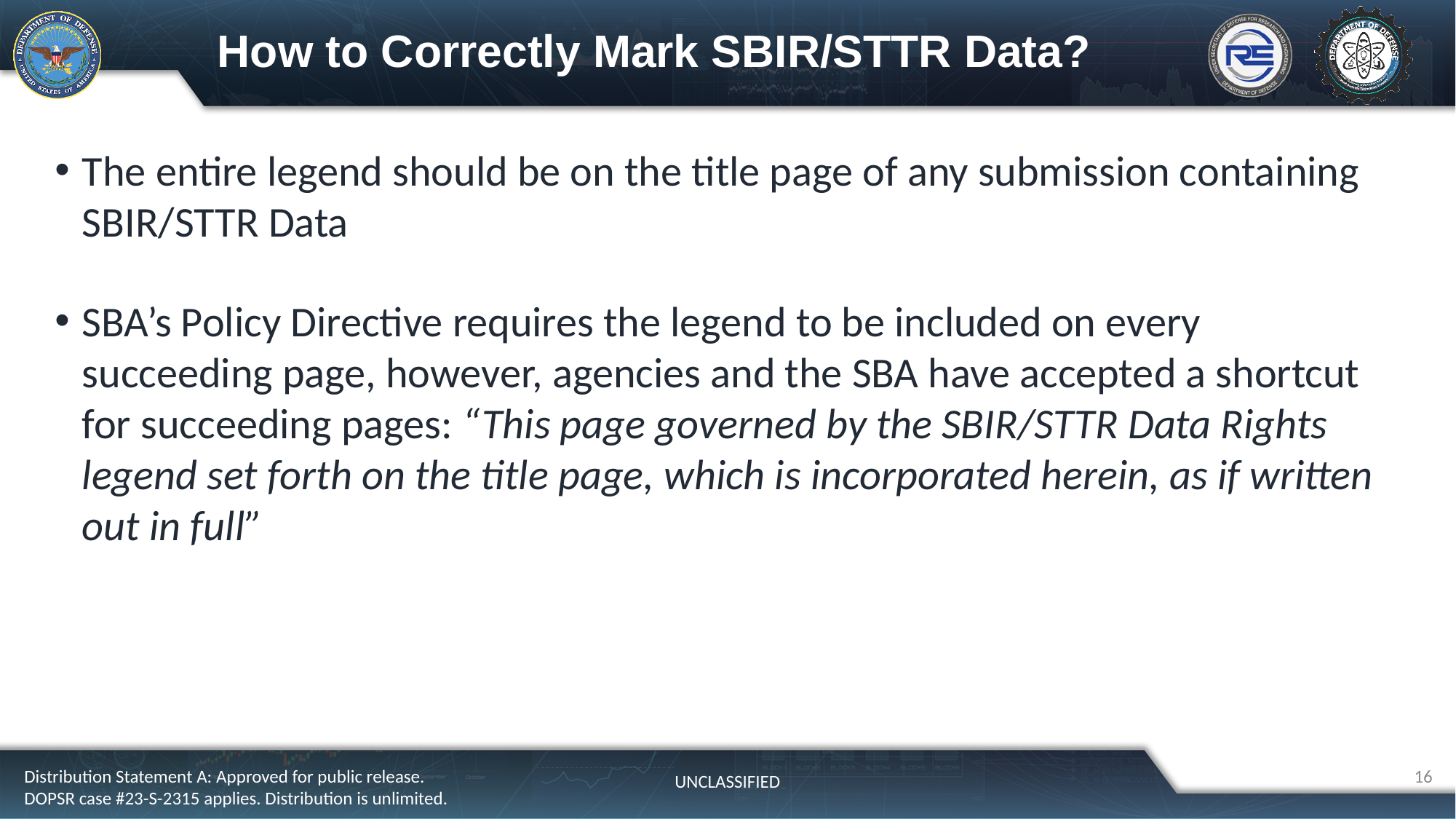

# How to Correctly Mark SBIR/STTR Data?
The entire legend should be on the title page of any submission containing SBIR/STTR Data
SBA’s Policy Directive requires the legend to be included on every succeeding page, however, agencies and the SBA have accepted a shortcut for succeeding pages: “This page governed by the SBIR/STTR Data Rights legend set forth on the title page, which is incorporated herein, as if written out in full”

16
Distribution Statement A: Approved for public release. DOPSR case #23-S-2315 applies. Distribution is unlimited.
UNCLASSIFIED